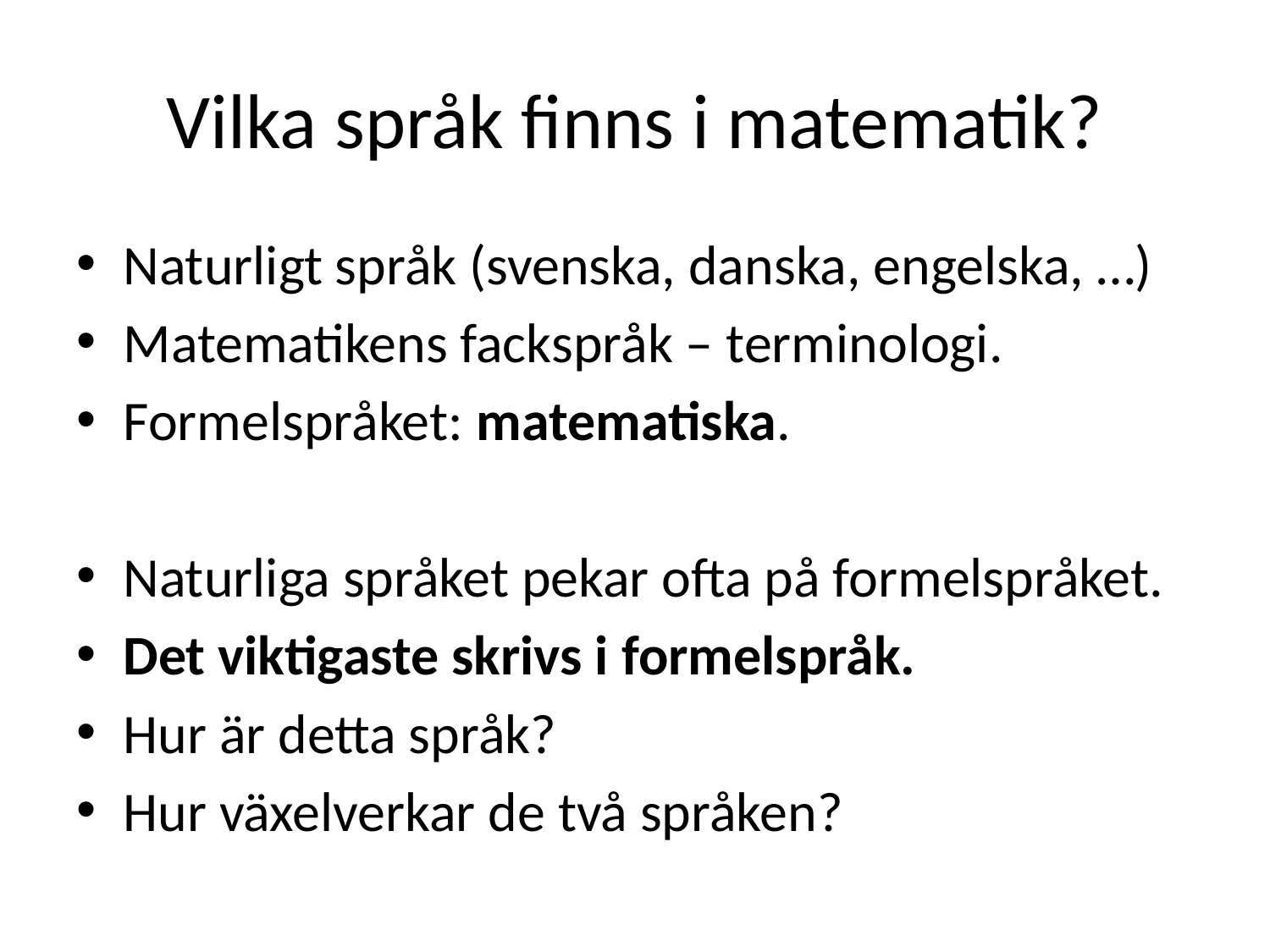

# Vilka språk finns i matematik?
Naturligt språk (svenska, danska, engelska, …)
Matematikens fackspråk – terminologi.
Formelspråket: matematiska.

Naturliga språket pekar ofta på formelspråket.
Det viktigaste skrivs i formelspråk.
Hur är detta språk?
Hur växelverkar de två språken?